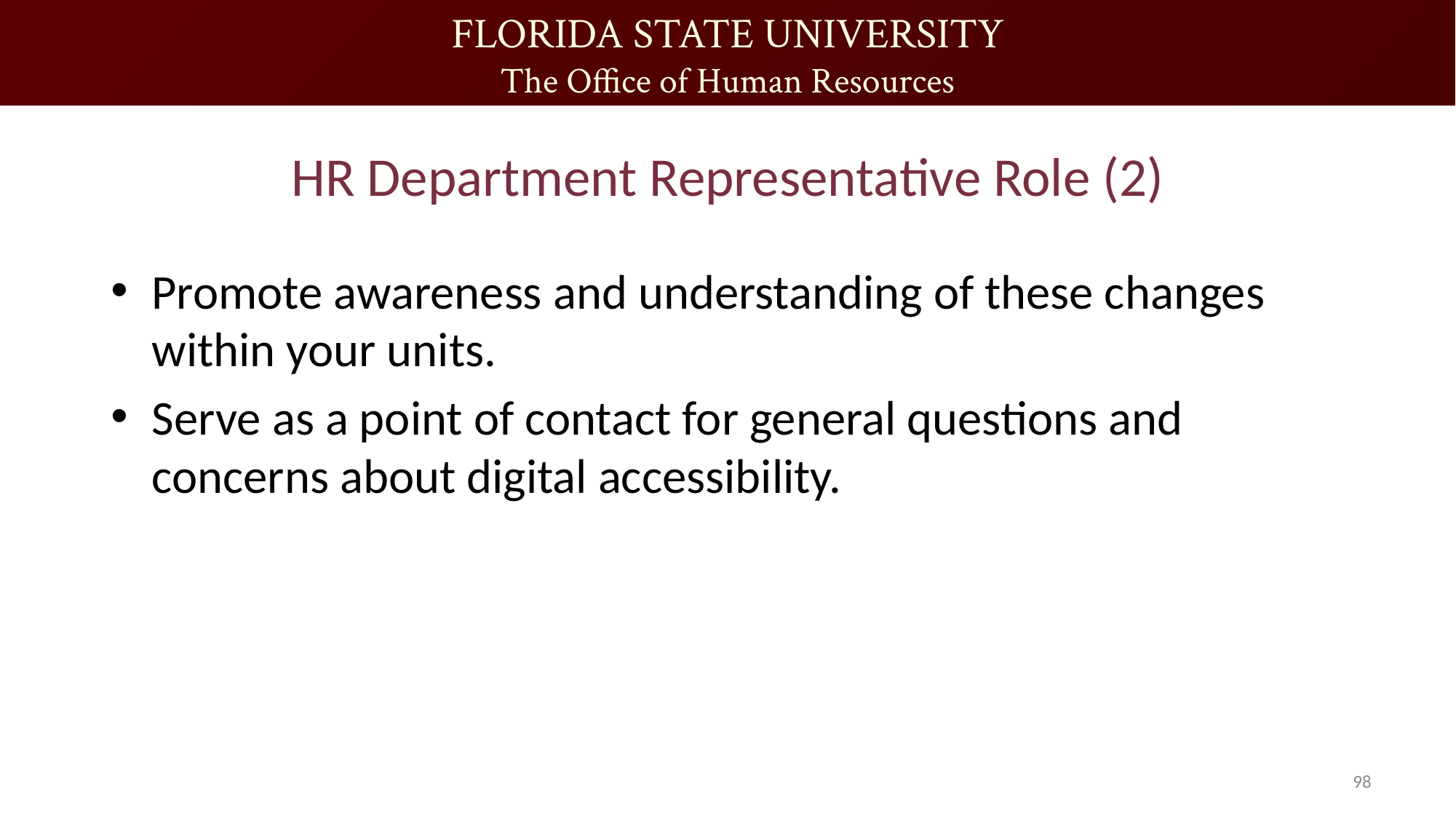

# HR Department Representative Role (2)
Promote awareness and understanding of these changes within your units.
Serve as a point of contact for general questions and concerns about digital accessibility.

98